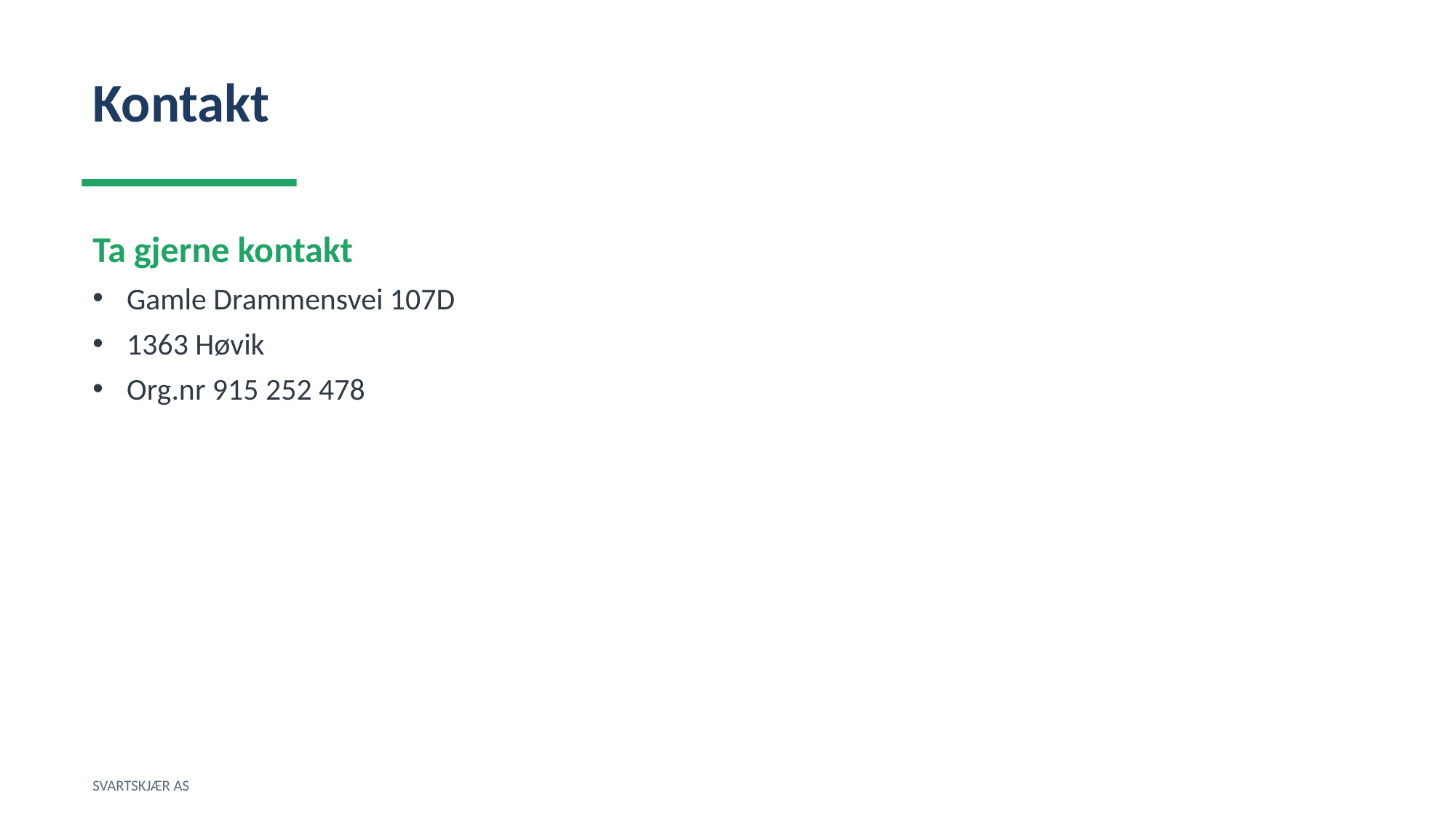

Kontakt

Ta gjerne kontakt
Gamle Drammensvei 107D
1363 Høvik
Org.nr 915 252 478
SVARTSKJÆR AS